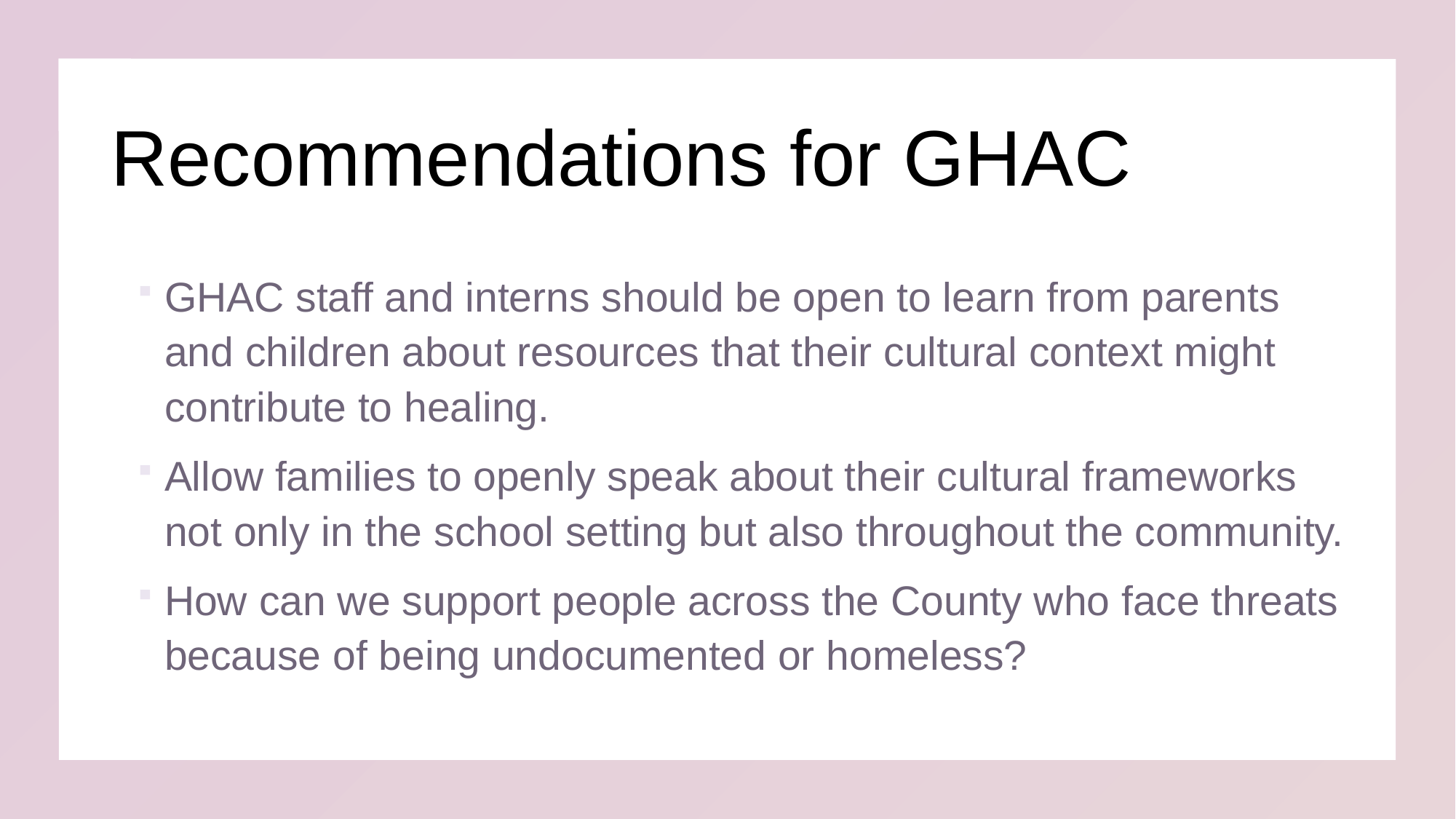

# Recommendations for GHAC
GHAC staff and interns should be open to learn from parents and children about resources that their cultural context might contribute to healing.
Allow families to openly speak about their cultural frameworks not only in the school setting but also throughout the community.
How can we support people across the County who face threats because of being undocumented or homeless?